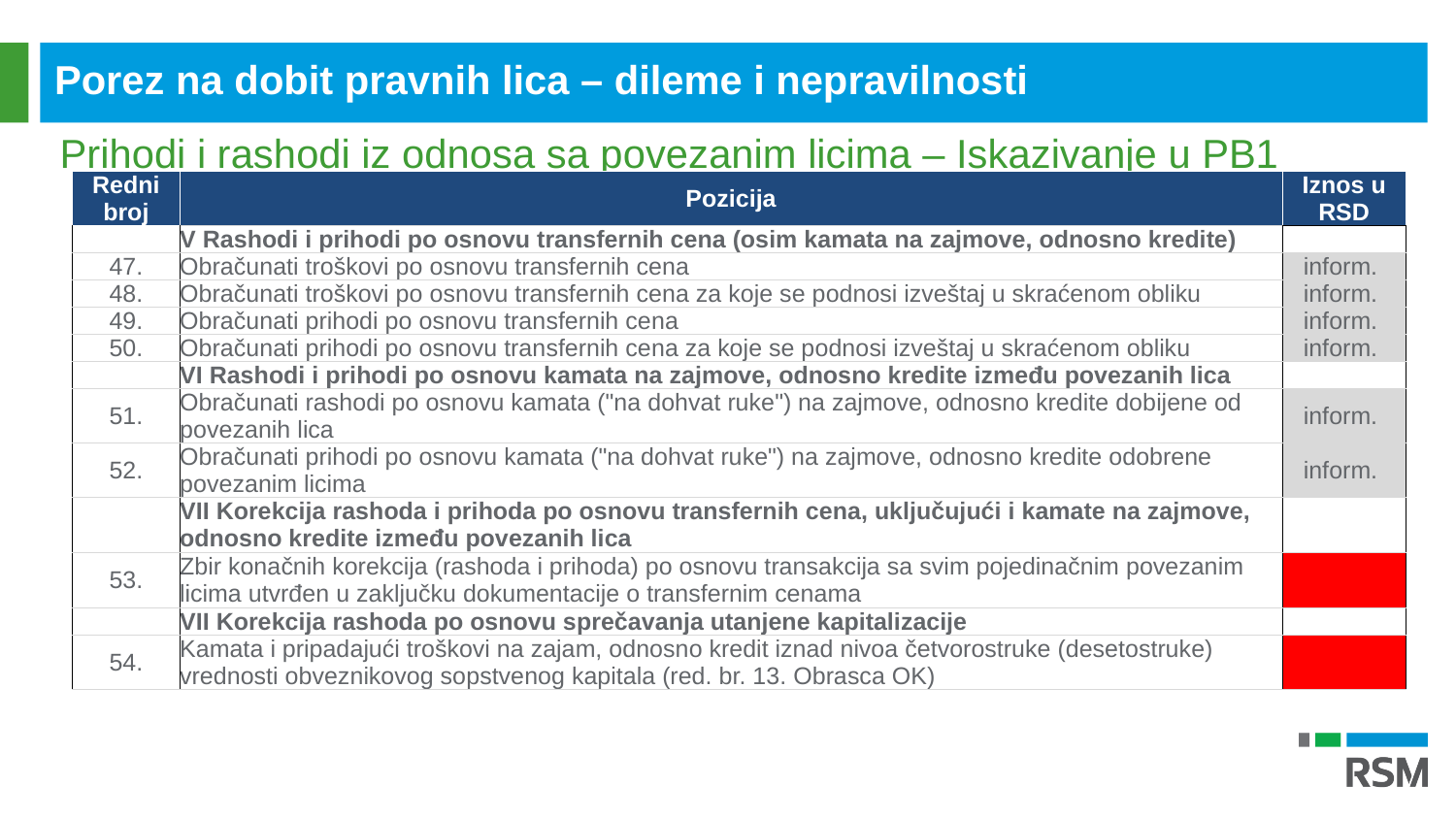

Porez na dobit pravnih lica – dileme i nepravilnosti
Prihodi i rashodi iz odnosa sa povezanim licima – Iskazivanje u PB1
| Redni broj | Pozicija | Iznos u RSD |
| --- | --- | --- |
|  | V Rashodi i prihodi po osnovu transfernih cena (osim kamata na zajmove, odnosno kredite) |  |
| 47. | Obračunati troškovi po osnovu transfernih cena | inform. |
| 48. | Obračunati troškovi po osnovu transfernih cena za koje se podnosi izveštaj u skraćenom obliku | inform. |
| 49. | Obračunati prihodi po osnovu transfernih cena | inform. |
| 50. | Obračunati prihodi po osnovu transfernih cena za koje se podnosi izveštaj u skraćenom obliku | inform. |
|  | VI Rashodi i prihodi po osnovu kamata na zajmove, odnosno kredite između povezanih lica |  |
| 51. | Obračunati rashodi po osnovu kamata ("na dohvat ruke") na zajmove, odnosno kredite dobijene od povezanih lica | inform. |
| 52. | Obračunati prihodi po osnovu kamata ("na dohvat ruke") na zajmove, odnosno kredite odobrene povezanim licima | inform. |
|  | VII Korekcija rashoda i prihoda po osnovu transfernih cena, uključujući i kamate na zajmove, odnosno kredite između povezanih lica |  |
| 53. | Zbir konačnih korekcija (rashoda i prihoda) po osnovu transakcija sa svim pojedinačnim povezanim licima utvrđen u zaključku dokumentacije o transfernim cenama |  |
|  | VII Korekcija rashoda po osnovu sprečavanja utanjene kapitalizacije |  |
| 54. | Kamata i pripadajući troškovi na zajam, odnosno kredit iznad nivoa četvorostruke (desetostruke) vrednosti obveznikovog sopstvenog kapitala (red. br. 13. Obrasca OK) |  |